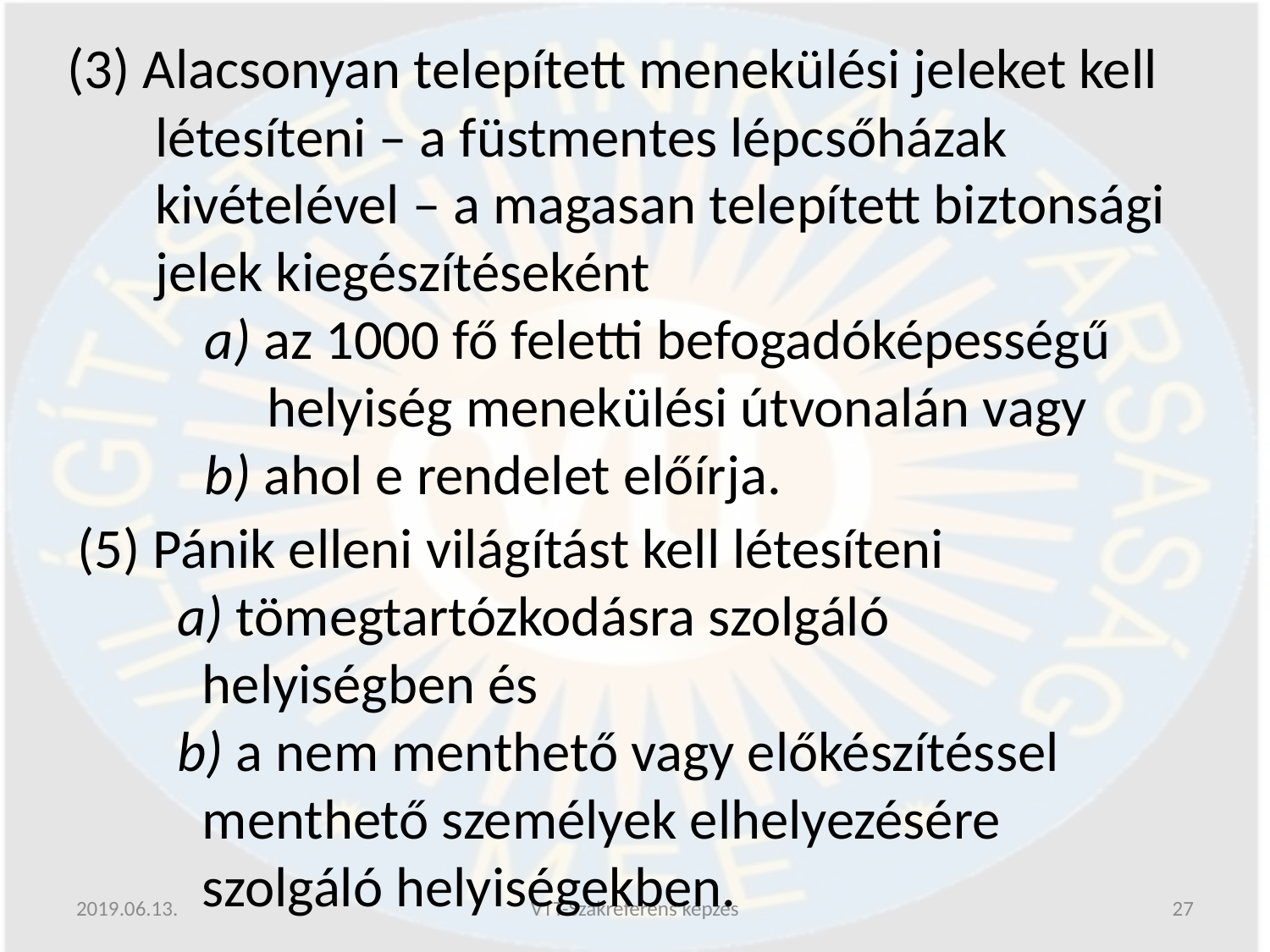

(3) Alacsonyan telepített menekülési jeleket kell létesíteni – a füstmentes lépcsőházak kivételével – a magasan telepített biztonsági jelek kiegészítéseként
a) az 1000 fő feletti befogadóképességű helyiség menekülési útvonalán vagy
b) ahol e rendelet előírja.
(5) Pánik elleni világítást kell létesíteni
a) tömegtartózkodásra szolgáló helyiségben és
b) a nem menthető vagy előkészítéssel menthető személyek elhelyezésére szolgáló helyiségekben.
2019.06.13.
VTT-Szakreferens képzés
27